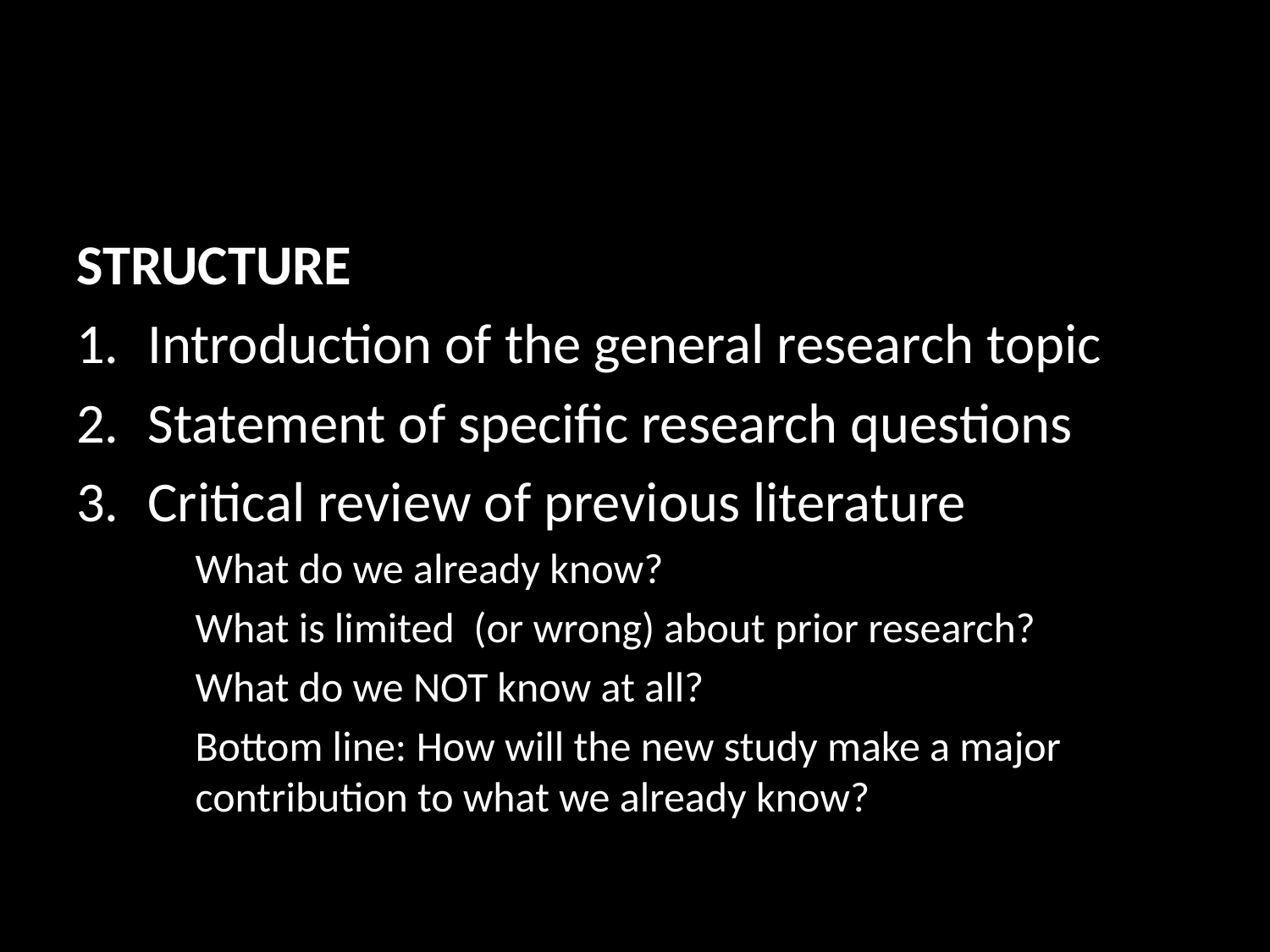

STRUCTURE
Introduction of the general research topic
Statement of specific research questions
Critical review of previous literature
What do we already know?
What is limited  (or wrong) about prior research?
What do we NOT know at all?
Bottom line: How will the new study make a major contribution to what we already know?